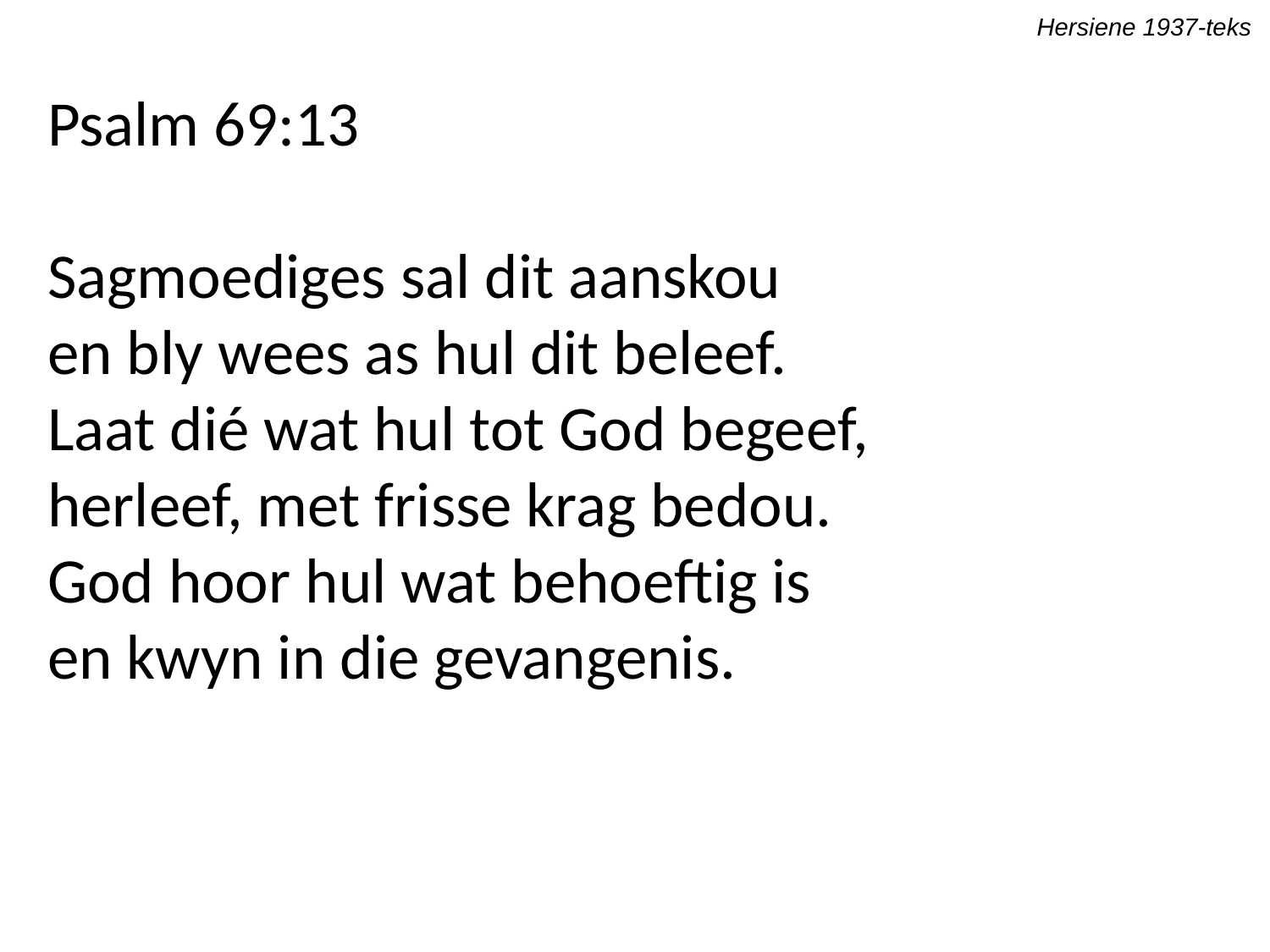

Hersiene 1937-teks
Psalm 69:13

Sagmoediges sal dit aanskou
en bly wees as hul dit beleef.
Laat dié wat hul tot God begeef,
herleef, met frisse krag bedou.
God hoor hul wat behoeftig is
en kwyn in die gevangenis.